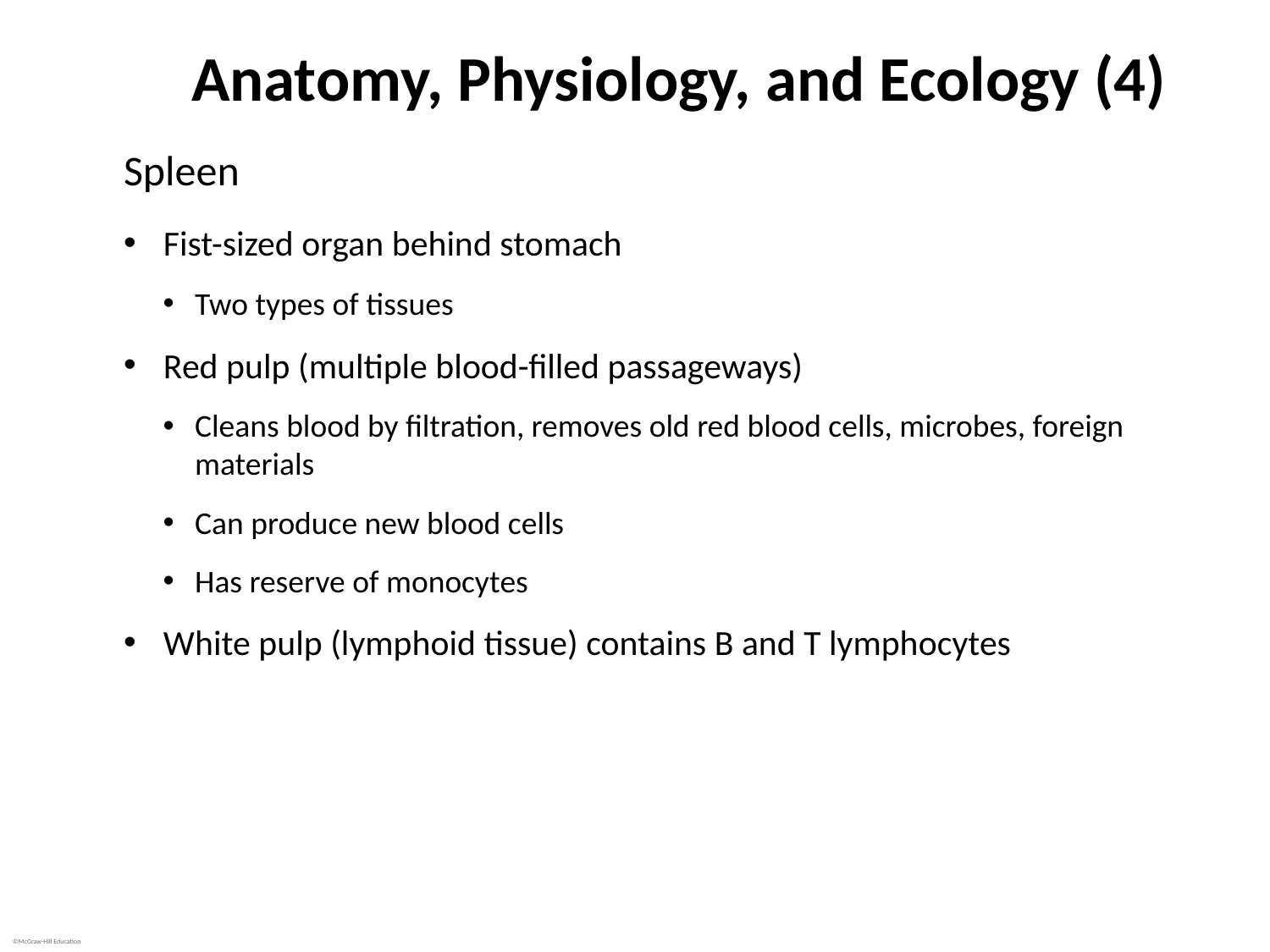

# Anatomy, Physiology, and Ecology (4)
Spleen
Fist-sized organ behind stomach
Two types of tissues
Red pulp (multiple blood-filled passageways)
Cleans blood by filtration, removes old red blood cells, microbes, foreign materials
Can produce new blood cells
Has reserve of monocytes
White pulp (lymphoid tissue) contains B and T lymphocytes